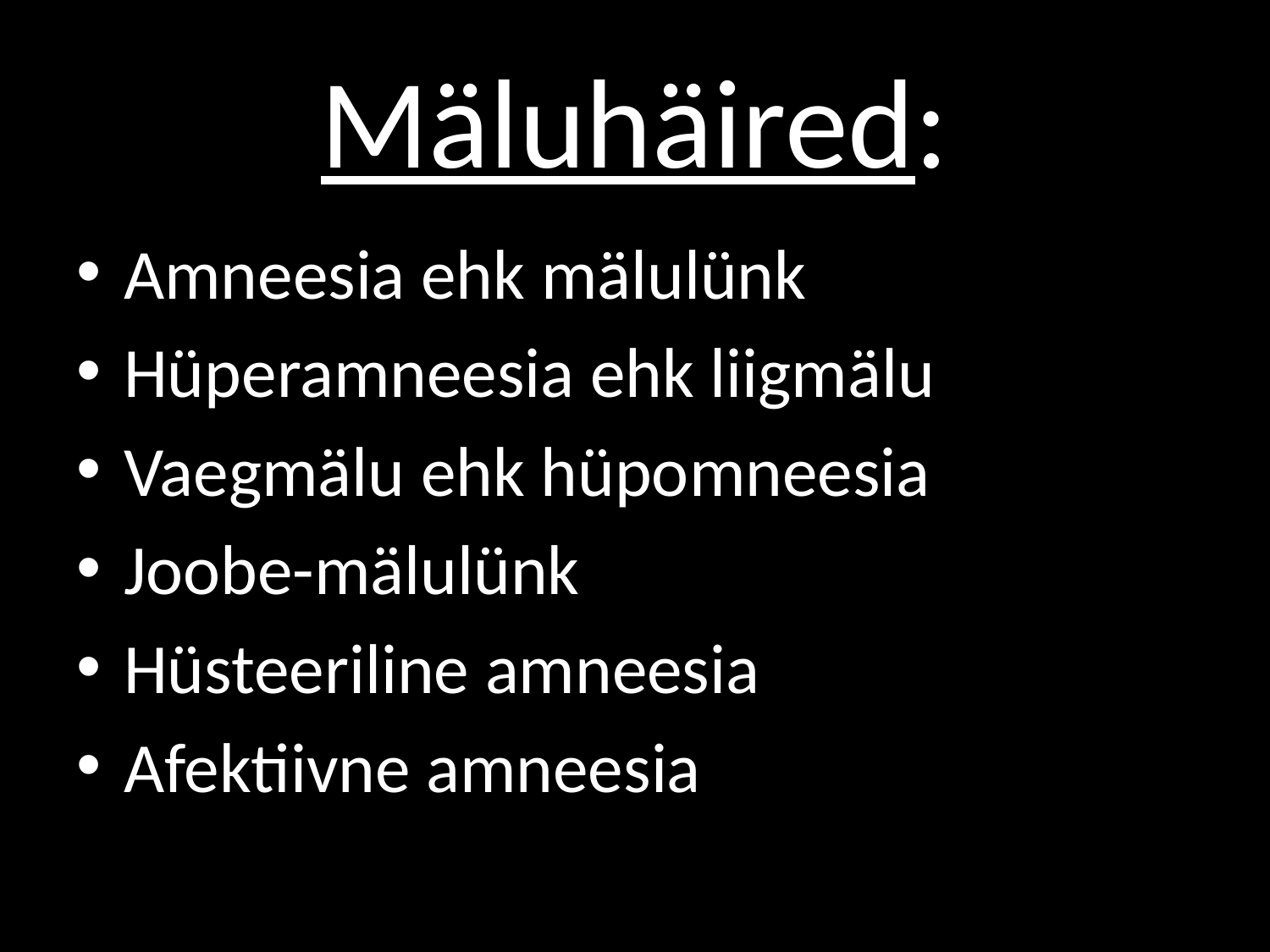

# Mäluhäired:
Amneesia ehk mälulünk
Hüperamneesia ehk liigmälu
Vaegmälu ehk hüpomneesia
Joobe-mälulünk
Hüsteeriline amneesia
Afektiivne amneesia